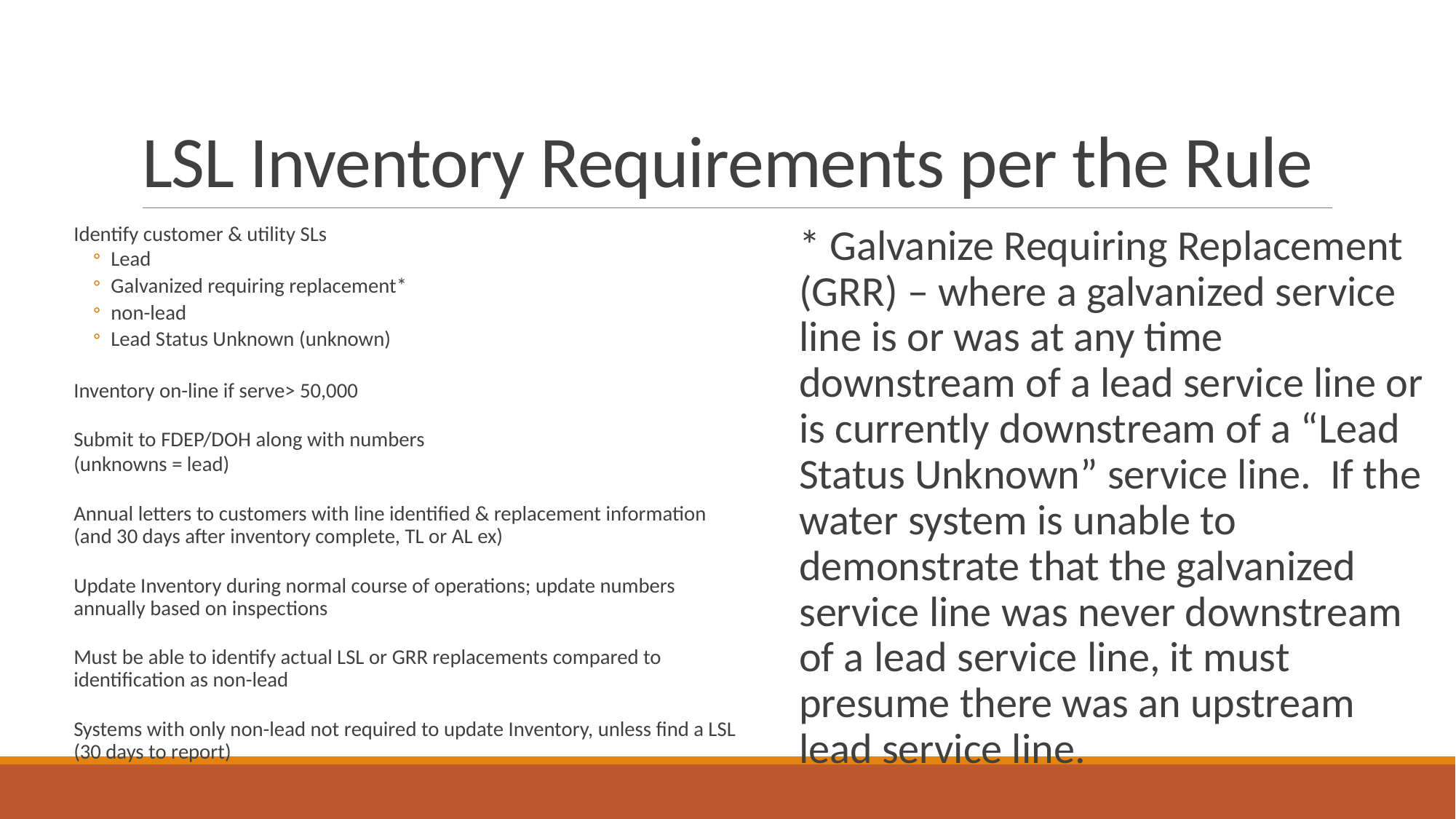

# LSL Inventory Requirements per the Rule
* Galvanize Requiring Replacement (GRR) – where a galvanized service line is or was at any time downstream of a lead service line or is currently downstream of a “Lead Status Unknown” service line.  If the water system is unable to demonstrate that the galvanized service line was never downstream of a lead service line, it must presume there was an upstream lead service line.
Identify customer & utility SLs
Lead
Galvanized requiring replacement*
non-lead
Lead Status Unknown (unknown)

Inventory on-line if serve> 50,000

Submit to FDEP/DOH along with numbers
(unknowns = lead)

Annual letters to customers with line identified & replacement information (and 30 days after inventory complete, TL or AL ex)

Update Inventory during normal course of operations; update numbers annually based on inspections

Must be able to identify actual LSL or GRR replacements compared to identification as non-lead

Systems with only non-lead not required to update Inventory, unless find a LSL (30 days to report)